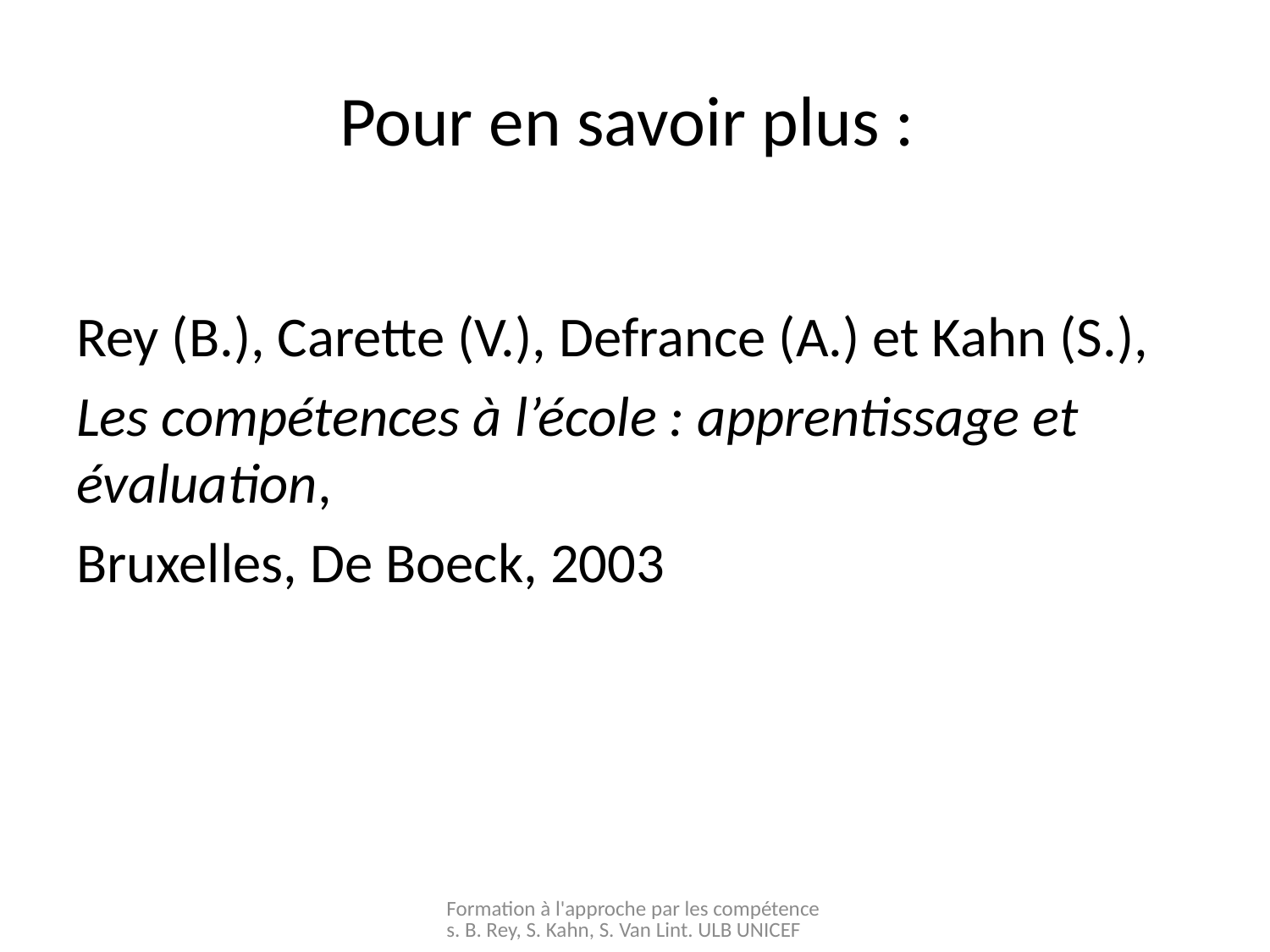

# Pour en savoir plus :

Rey (B.), Carette (V.), Defrance (A.) et Kahn (S.),
Les compétences à l’école : apprentissage et évaluation,
Bruxelles, De Boeck, 2003
Formation à l'approche par les compétences. B. Rey, S. Kahn, S. Van Lint. ULB UNICEF